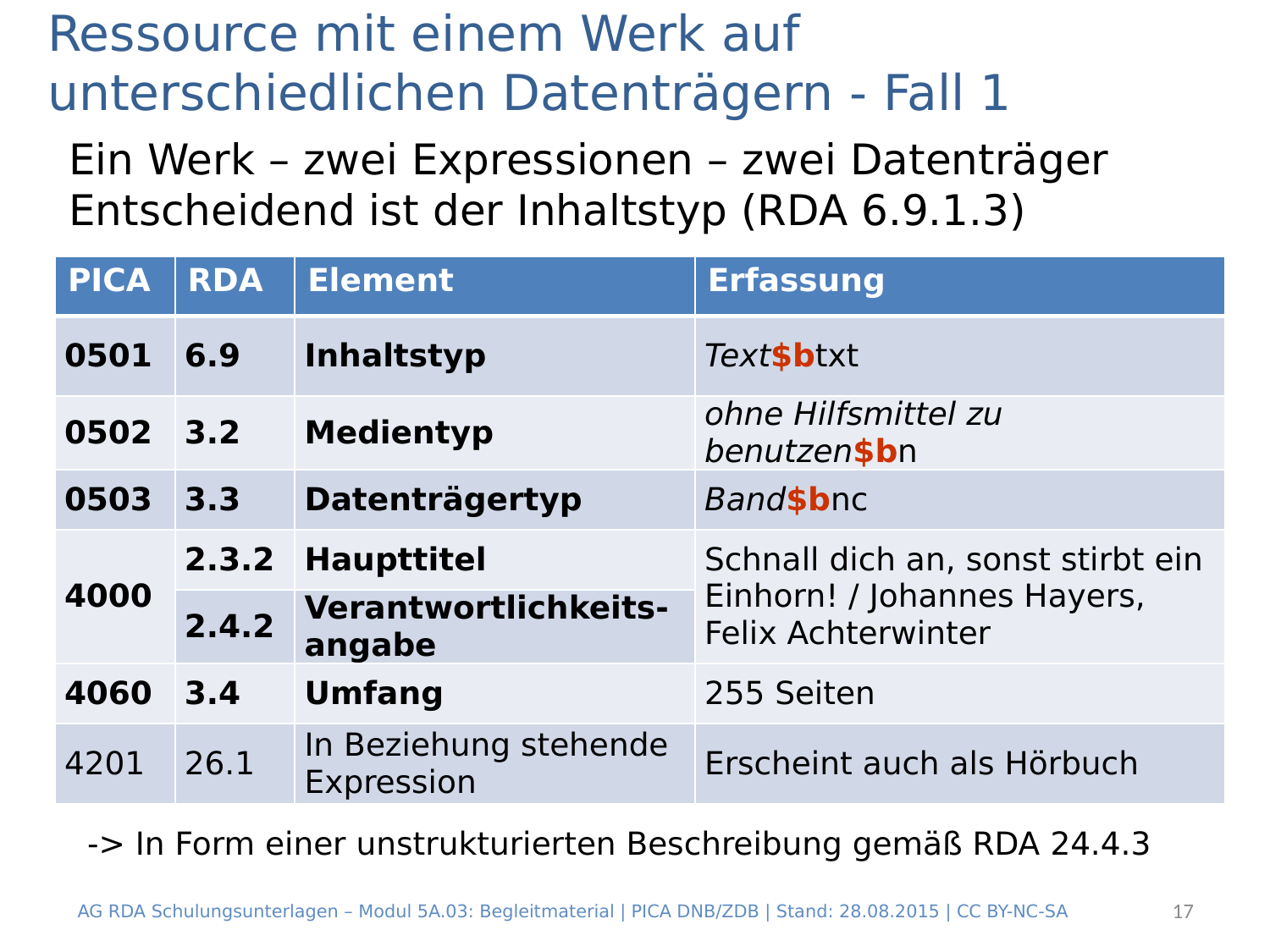

# Ressource mit einem Werk auf unterschiedlichen Datenträgern - Fall 1
Ein Werk – zwei Expressionen – zwei Datenträger
Entscheidend ist der Inhaltstyp (RDA 6.9.1.3)
| PICA | RDA | Element | Erfassung |
| --- | --- | --- | --- |
| 0501 | 6.9 | Inhaltstyp | Text$btxt |
| 0502 | 3.2 | Medientyp | ohne Hilfsmittel zu benutzen$bn |
| 0503 | 3.3 | Datenträgertyp | Band$bnc |
| 4000 | 2.3.2 | Haupttitel | Schnall dich an, sonst stirbt ein Einhorn! / Johannes Hayers, Felix Achterwinter |
|  | 2.4.2 | Verantwortlichkeits-angabe |  |
| 4060 | 3.4 | Umfang | 255 Seiten |
| 4201 | 26.1 | In Beziehung stehende Expression | Erscheint auch als Hörbuch |
-> In Form einer unstrukturierten Beschreibung gemäß RDA 24.4.3
AG RDA Schulungsunterlagen – Modul 5A.03: Begleitmaterial | PICA DNB/ZDB | Stand: 28.08.2015 | CC BY-NC-SA
17